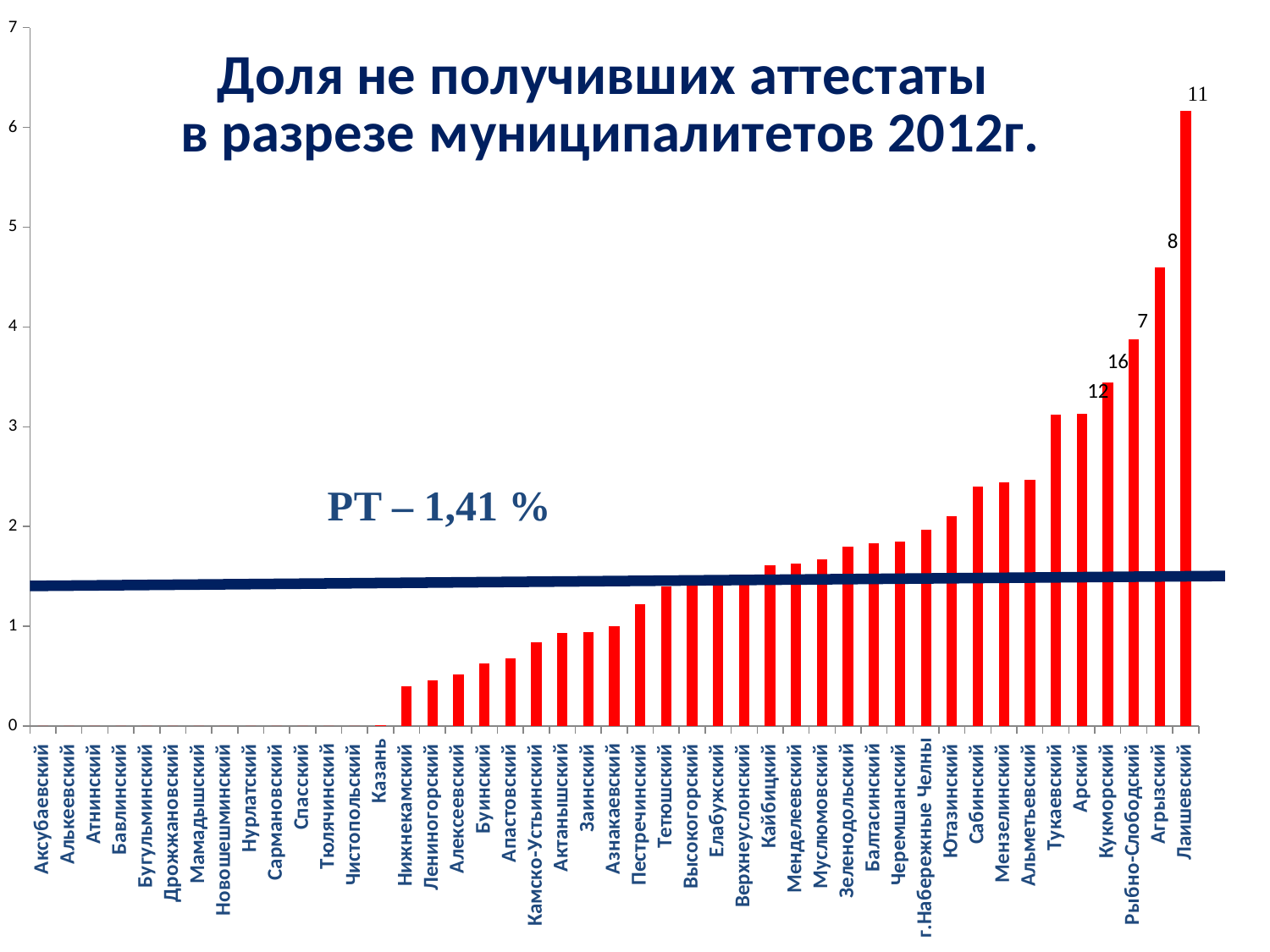

### Chart

| Category |  |
|---|---|
| Аксубаевский  | 0.0 |
| Алькеевский  | 0.0 |
| Атнинский  | 0.0 |
| Бавлинский  | 0.0 |
| Бугульминский  | 0.0 |
| Дрожжановский  | 0.0 |
| Мамадышский  | 0.0 |
| Новошешминский  | 0.0 |
| Нурлатский  | 0.0 |
| Сармановский  | 0.0 |
| Спасский  | 0.0 |
| Тюлячинский  | 0.0 |
| Чистопольский  | 0.0 |
| Казань | 0.01 |
| Нижнекамский  | 0.4 |
| Лениногорский  | 0.46 |
| Алексеевский  | 0.52 |
| Буинский  | 0.63 |
| Апастовский  | 0.68 |
| Камско-Устьинский  | 0.84 |
| Актанышский  | 0.93 |
| Заинский  | 0.94 |
| Азнакаевский  | 1.0 |
| Пестречинский  | 1.22 |
| Тетюшский  | 1.4 |
| Высокогорский  | 1.45 |
| Елабужский  | 1.47 |
| Верхнеуслонский  | 1.5 |
| Кайбицкий  | 1.61 |
| Менделеевский  | 1.63 |
| Муслюмовский  | 1.67 |
| Зеленодольский  | 1.8 |
| Балтасинский  | 1.83 |
| Черемшанский  | 1.85 |
| г.Набережные Челны | 1.97 |
| Ютазинский  | 2.1 |
| Сабинский  | 2.4 |
| Мензелинский  | 2.44 |
| Альметьевский  | 2.47 |
| Тукаевский  | 3.12 |
| Арский  | 3.13 |
| Кукморский  | 3.44 |
| Рыбно-Слободский  | 3.88 |
| Агрызский  | 4.6 |
| Лаишевский  | 6.17 |